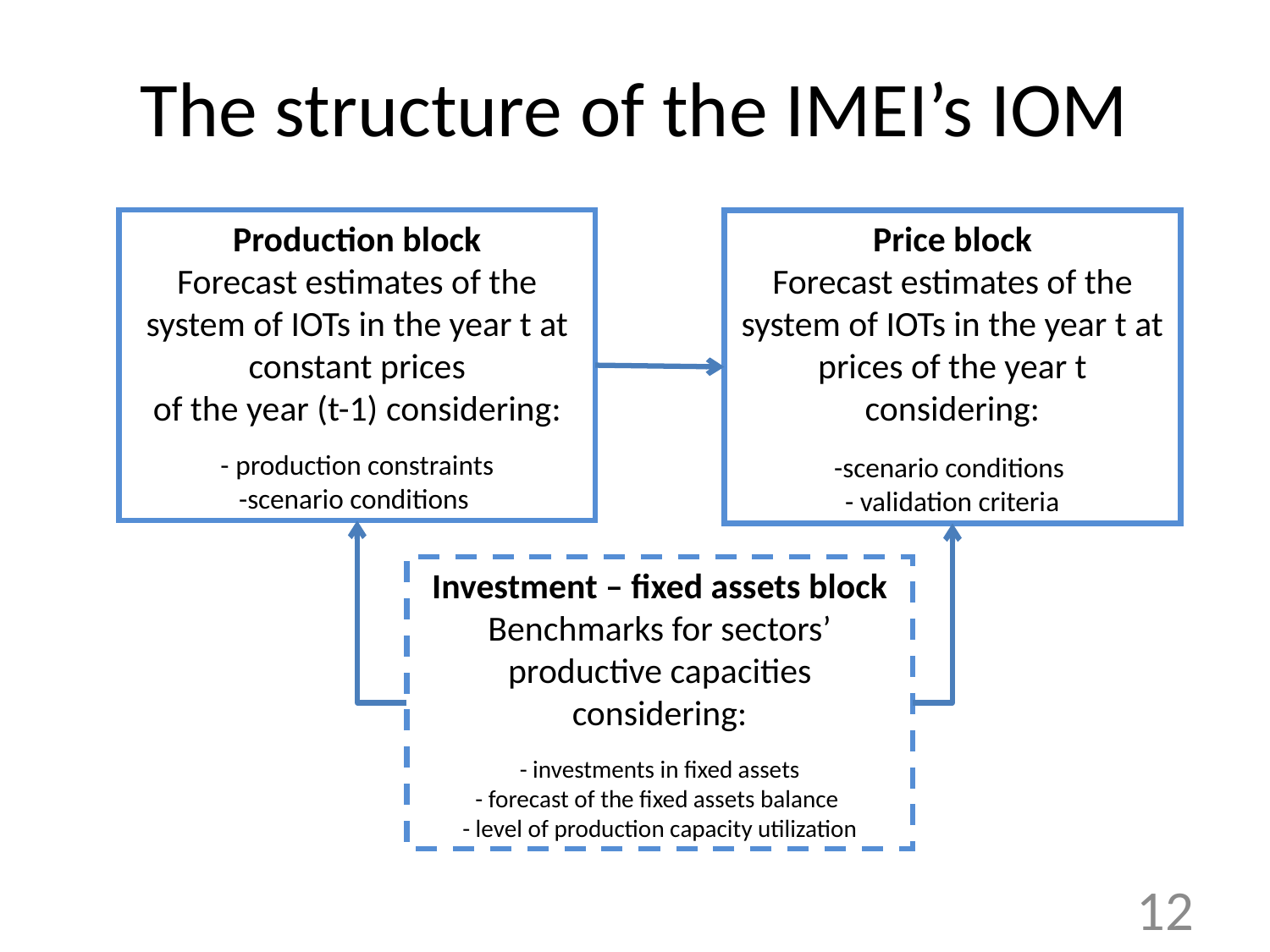

# The structure of the IMEI’s IOM
Production block
Forecast estimates of the system of IOTs in the year t at constant prices
of the year (t-1) considering:

- production constraints
-scenario conditions
Price block
Forecast estimates of the system of IOTs in the year t at prices of the year t considering:

-scenario conditions
- validation criteria
Investment – fixed assets block
Benchmarks for sectors’ productive capacities considering:

- investments in fixed assets
- forecast of the fixed assets balance
- level of production capacity utilization
12